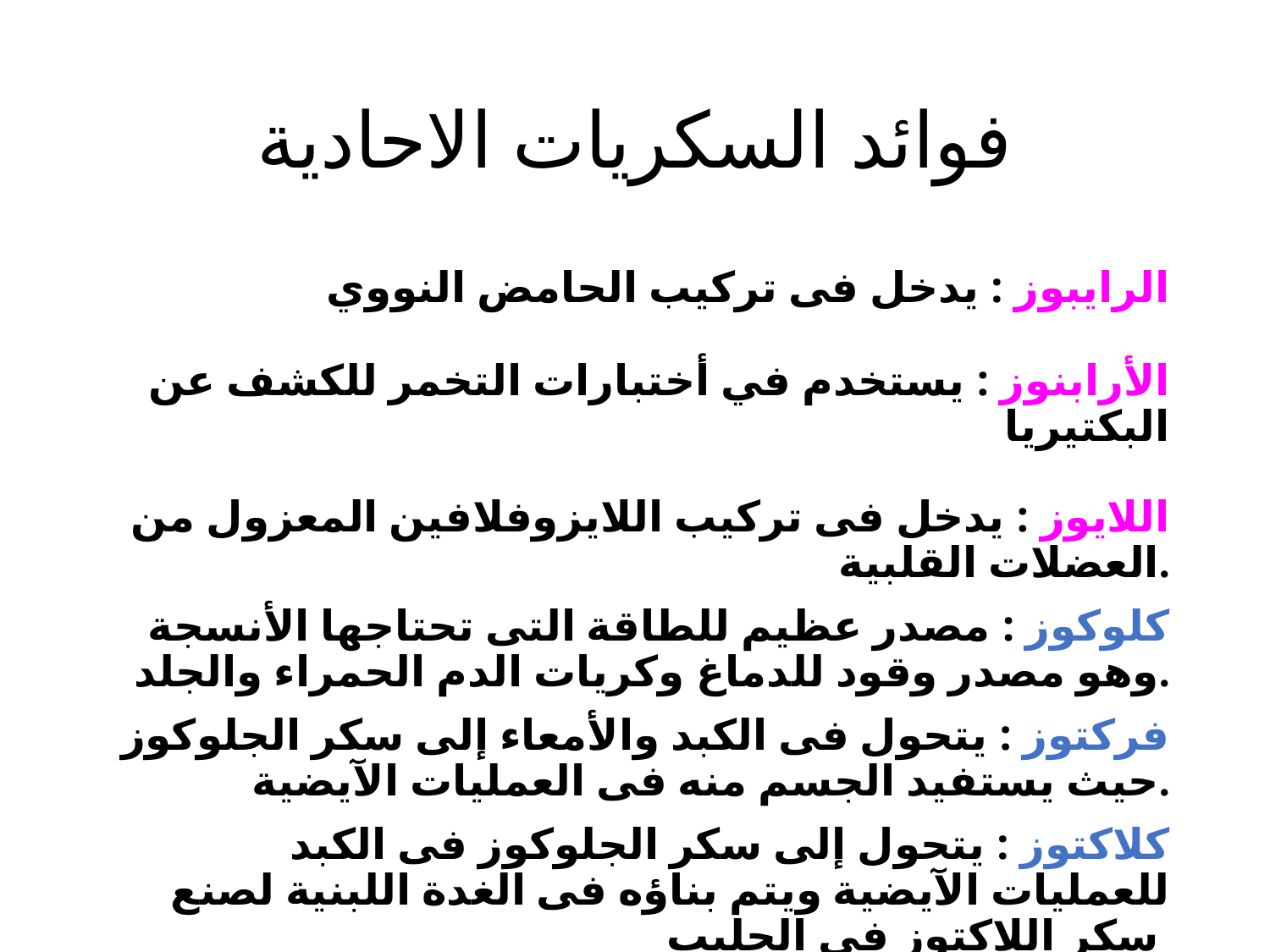

# فوائد السكريات الاحادية
 الرايبوز : يدخل فى تركيب الحامض النووي 
الأرابنوز : يستخدم في أختبارات التخمر للكشف عن البكتيريا 
اللايوز : يدخل فى تركيب اللايزوفلافين المعزول من العضلات القلبية.
كلوكوز : مصدر عظيم للطاقة التى تحتاجها الأنسجة وهو مصدر وقود للدماغ وكريات الدم الحمراء والجلد.
فركتوز : يتحول فى الكبد والأمعاء إلى سكر الجلوكوز حيث يستفيد الجسم منه فى العمليات الآيضية.
كلاكتوز : يتحول إلى سكر الجلوكوز فى الكبد للعمليات الآيضية ويتم بناؤه فى الغدة اللبنية لصنع سكر اللاكتوز فى الحليب